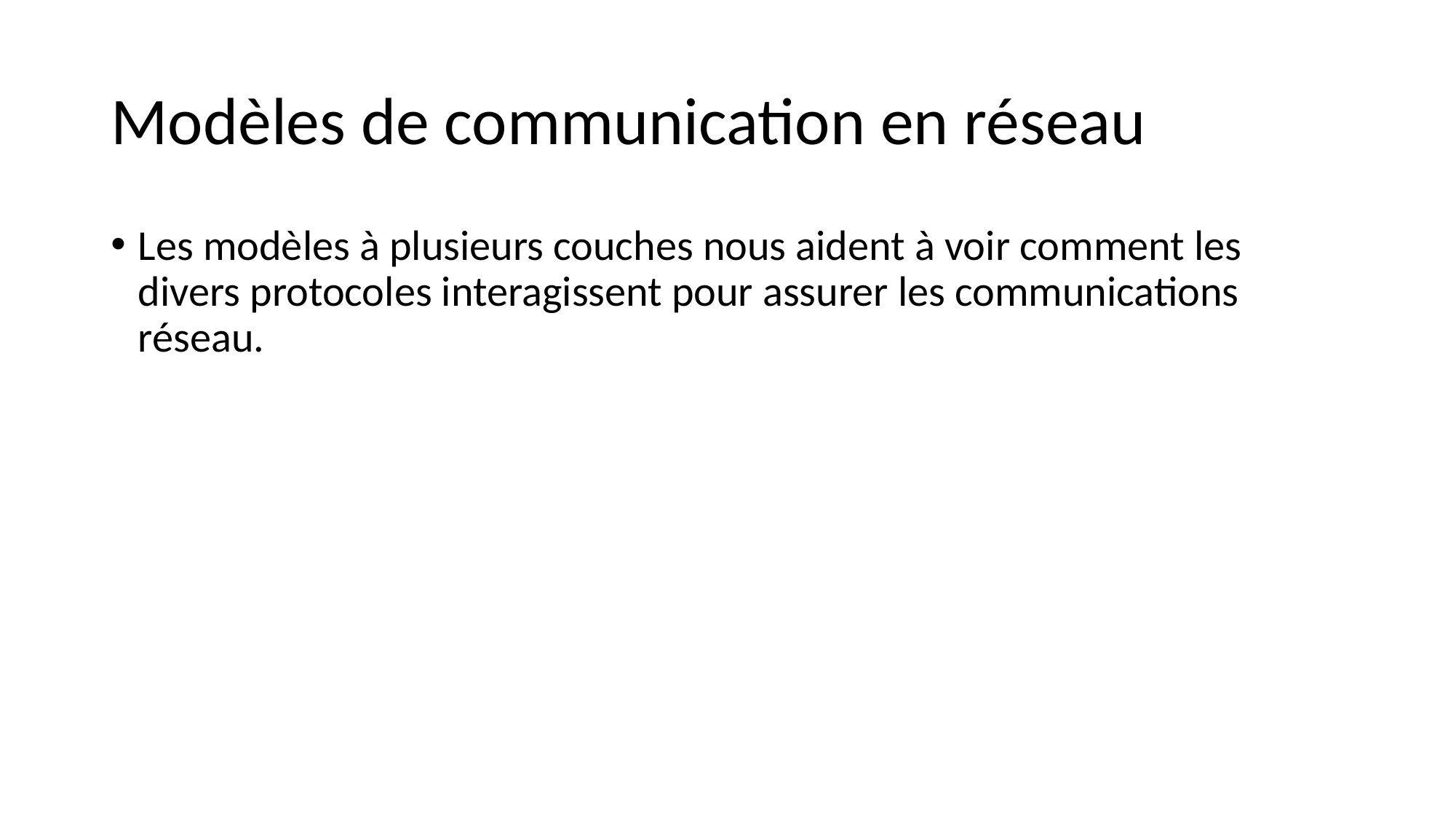

# Modèles de communication en réseau
Les modèles à plusieurs couches nous aident à voir comment les divers protocoles interagissent pour assurer les communications réseau.